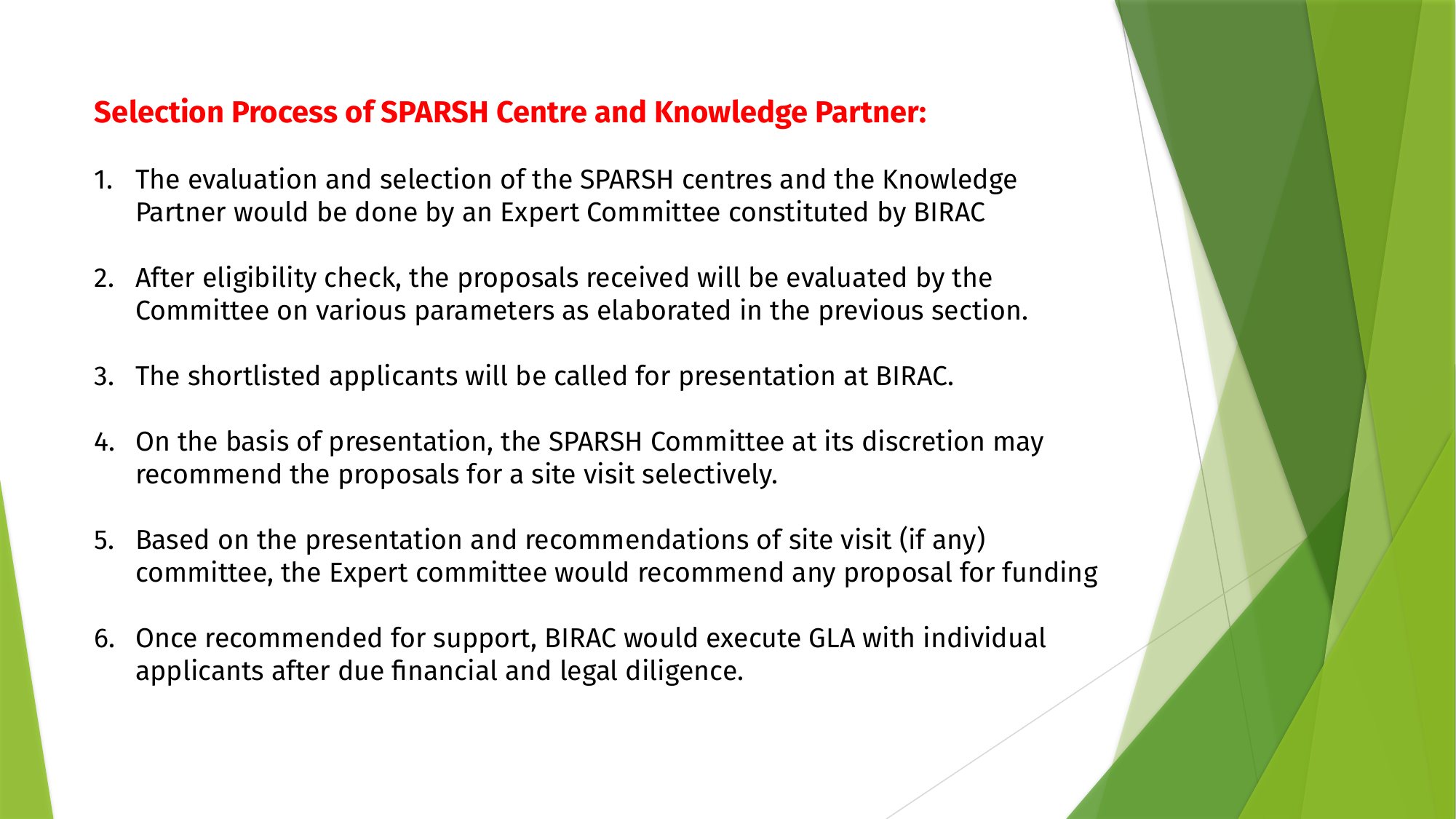

Selection Process of SPARSH Centre and Knowledge Partner:

The evaluation and selection of the SPARSH centres and the Knowledge Partner would be done by an Expert Committee constituted by BIRAC

After eligibility check, the proposals received will be evaluated by the Committee on various parameters as elaborated in the previous section.

The shortlisted applicants will be called for presentation at BIRAC.

On the basis of presentation, the SPARSH Committee at its discretion may recommend the proposals for a site visit selectively.

Based on the presentation and recommendations of site visit (if any) committee, the Expert committee would recommend any proposal for funding

Once recommended for support, BIRAC would execute GLA with individual applicants after due financial and legal diligence.